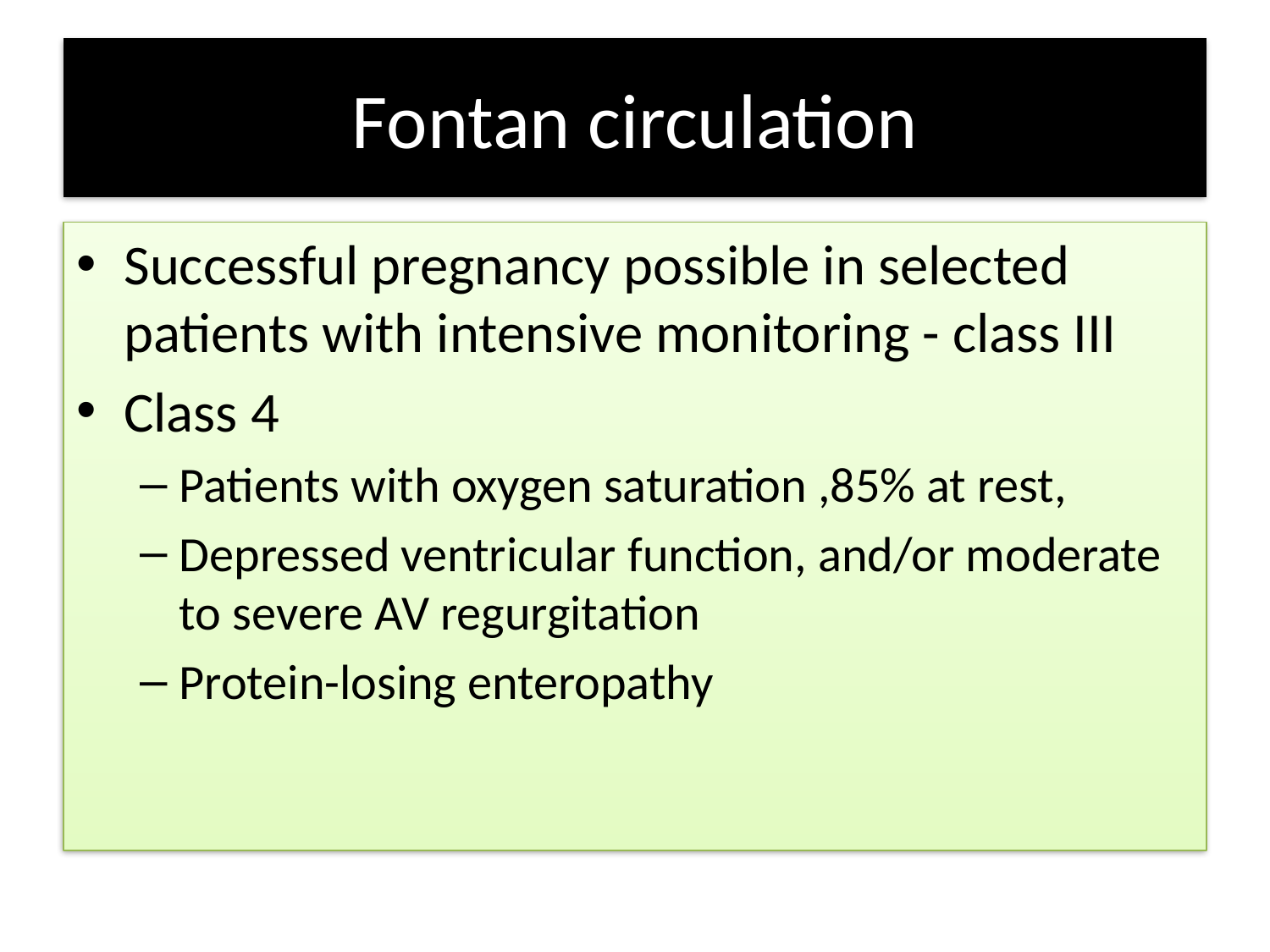

# Fontan circulation
Successful pregnancy possible in selected patients with intensive monitoring - class III
Class 4
Patients with oxygen saturation ,85% at rest,
Depressed ventricular function, and/or moderate to severe AV regurgitation
Protein-losing enteropathy